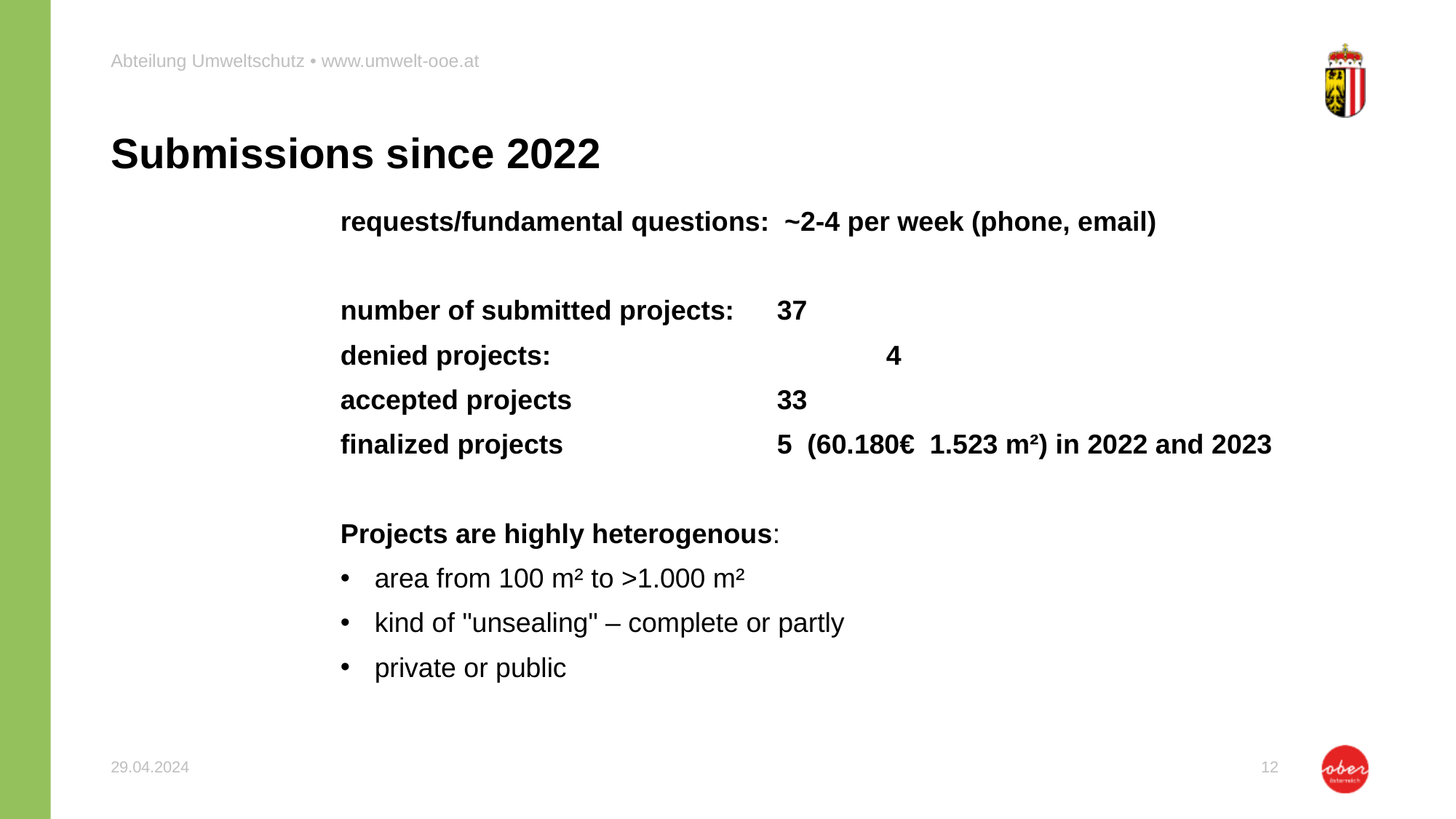

# Submissions since 2022
requests/fundamental questions:  ~2-4 per week (phone, email)

number of submitted projects: 	37
denied projects: 			4
accepted projects		33
finalized projects		5  (60.180€  1.523 m²) in 2022 and 2023

Projects are highly heterogenous:
area from 100 m² to >1.000 m²
kind of "unsealing" – complete or partly
private or public

29.04.2024
12